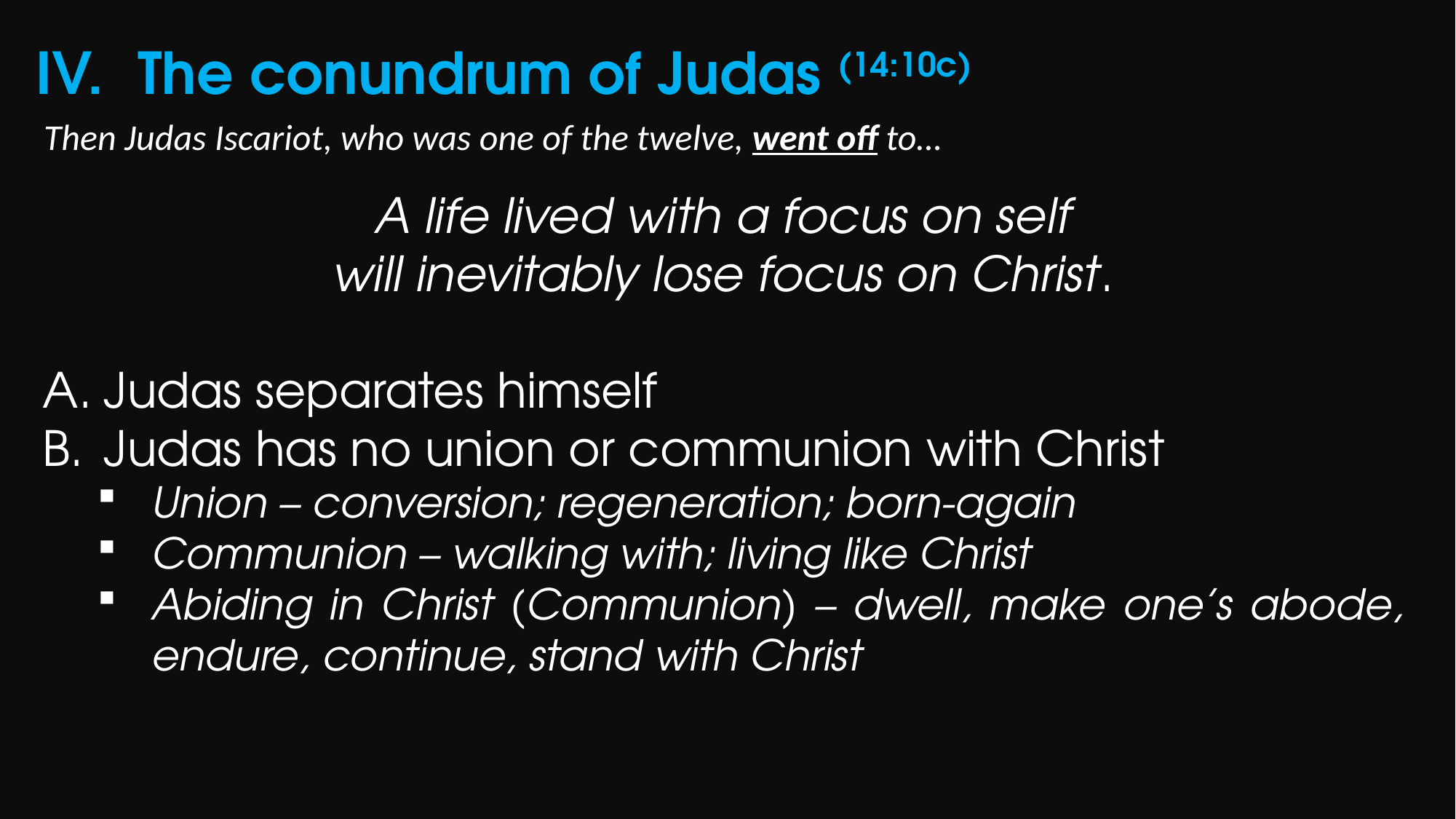

The conundrum of Judas (14:10c)
Then Judas Iscariot, who was one of the twelve, went off to…
A life lived with a focus on self
will inevitably lose focus on Christ.

Judas separates himself
Judas has no union or communion with Christ
Union – conversion; regeneration; born-again
Communion – walking with; living like Christ
Abiding in Christ (Communion) – dwell, make one’s abode, endure, continue, stand with Christ